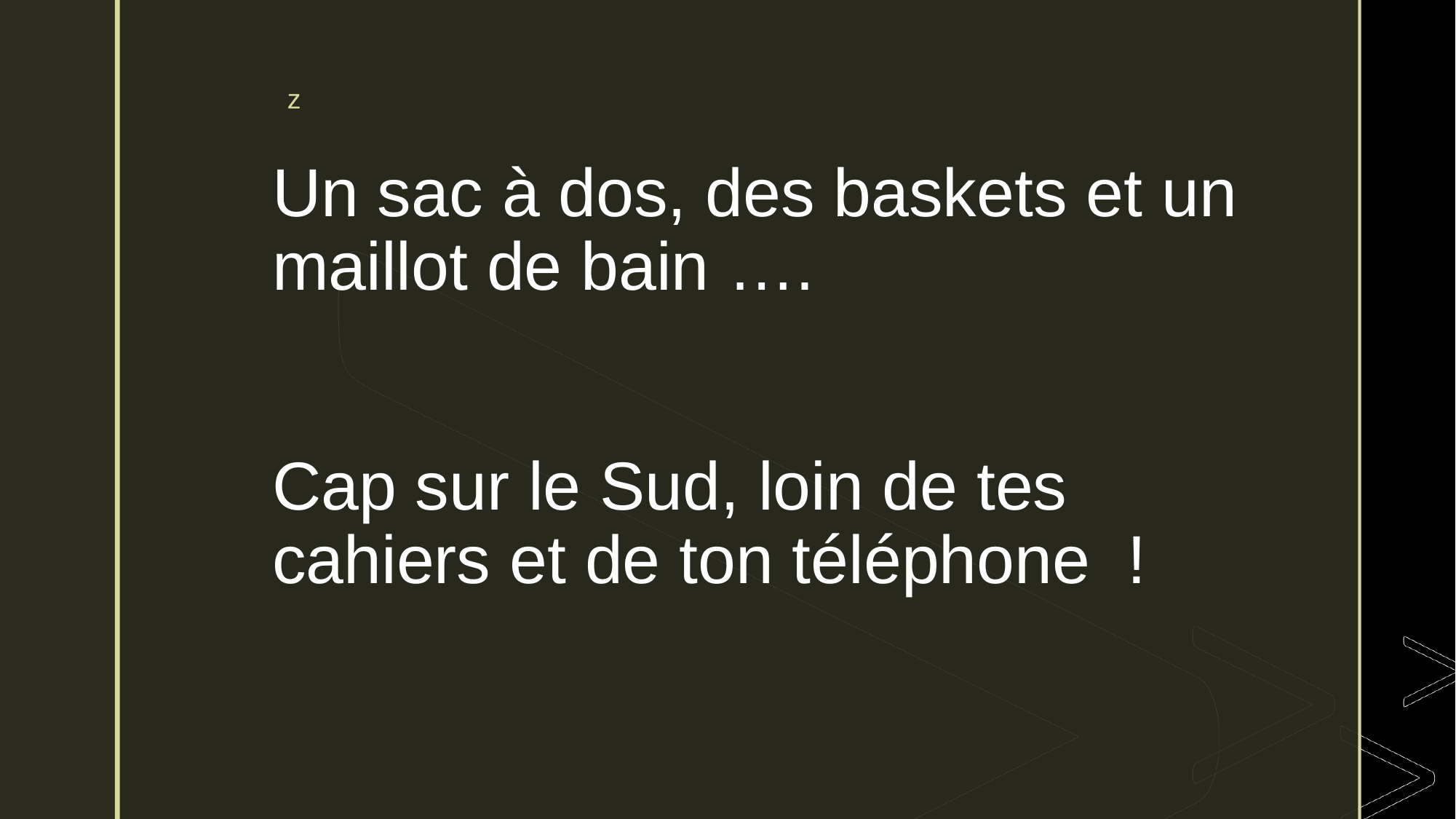

# Un sac à dos, des baskets et un maillot de bain …. Cap sur le Sud, loin de tes cahiers et de ton téléphone  !